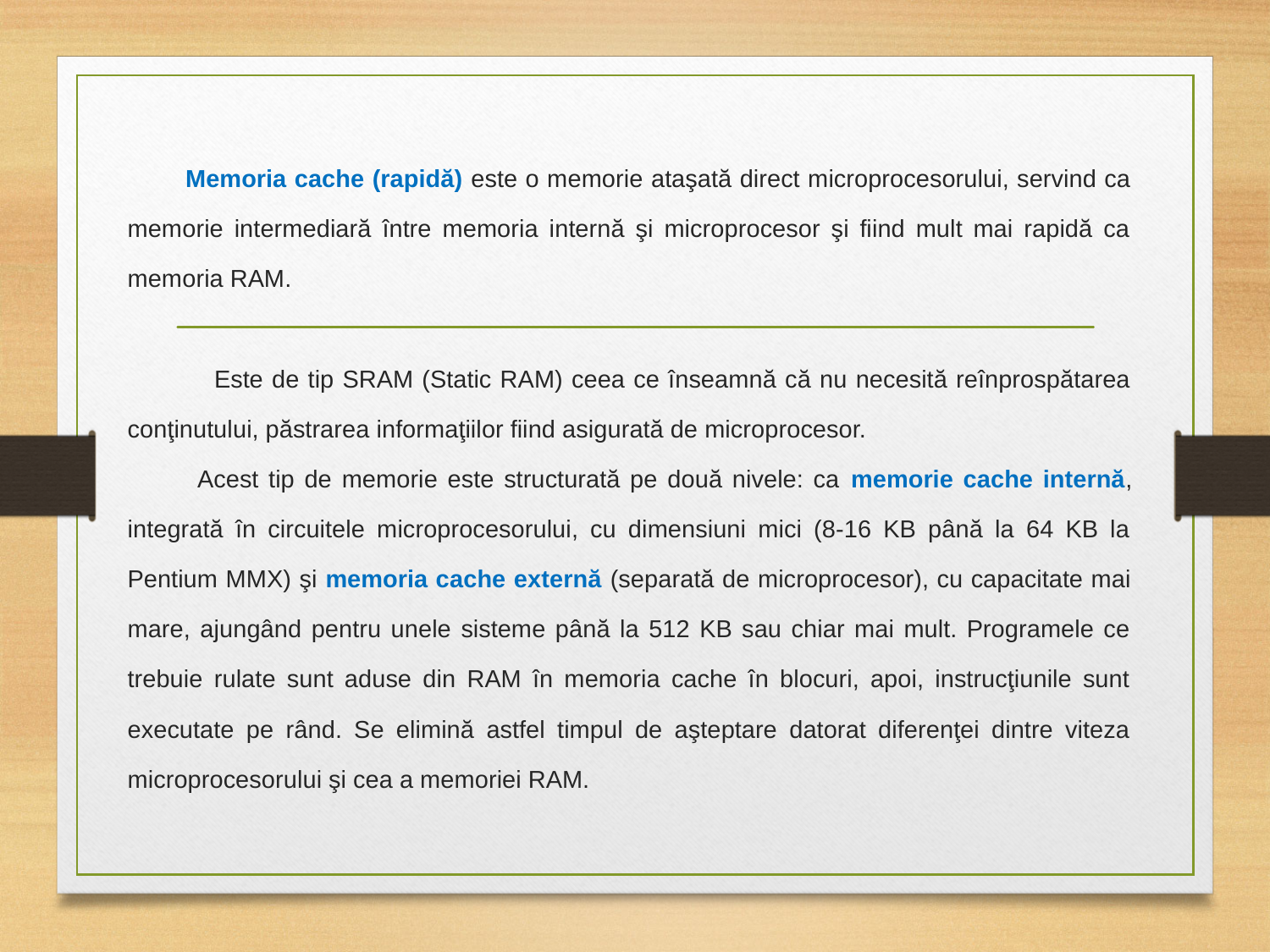

Memoria cache (rapidă) este o memorie ataşată direct microprocesorului, servind ca memorie intermediară între memoria internă şi microprocesor şi fiind mult mai rapidă ca memoria RAM.

          Este de tip SRAM (Static RAM) ceea ce înseamnă că nu necesită reînprospătarea conţinutului, păstrarea informaţiilor fiind asigurată de microprocesor.
       Acest tip de memorie este structurată pe două nivele: ca memorie cache internă, integrată în circuitele microprocesorului, cu dimensiuni mici (8-16 KB până la 64 KB la Pentium MMX) şi memoria cache externă (separată de microprocesor), cu capacitate mai mare, ajungând pentru unele sisteme până la 512 KB sau chiar mai mult. Programele ce trebuie rulate sunt aduse din RAM în memoria cache în blocuri, apoi, instrucţiunile sunt executate pe rând. Se elimină astfel timpul de aşteptare datorat diferenţei dintre viteza microprocesorului şi cea a memoriei RAM.